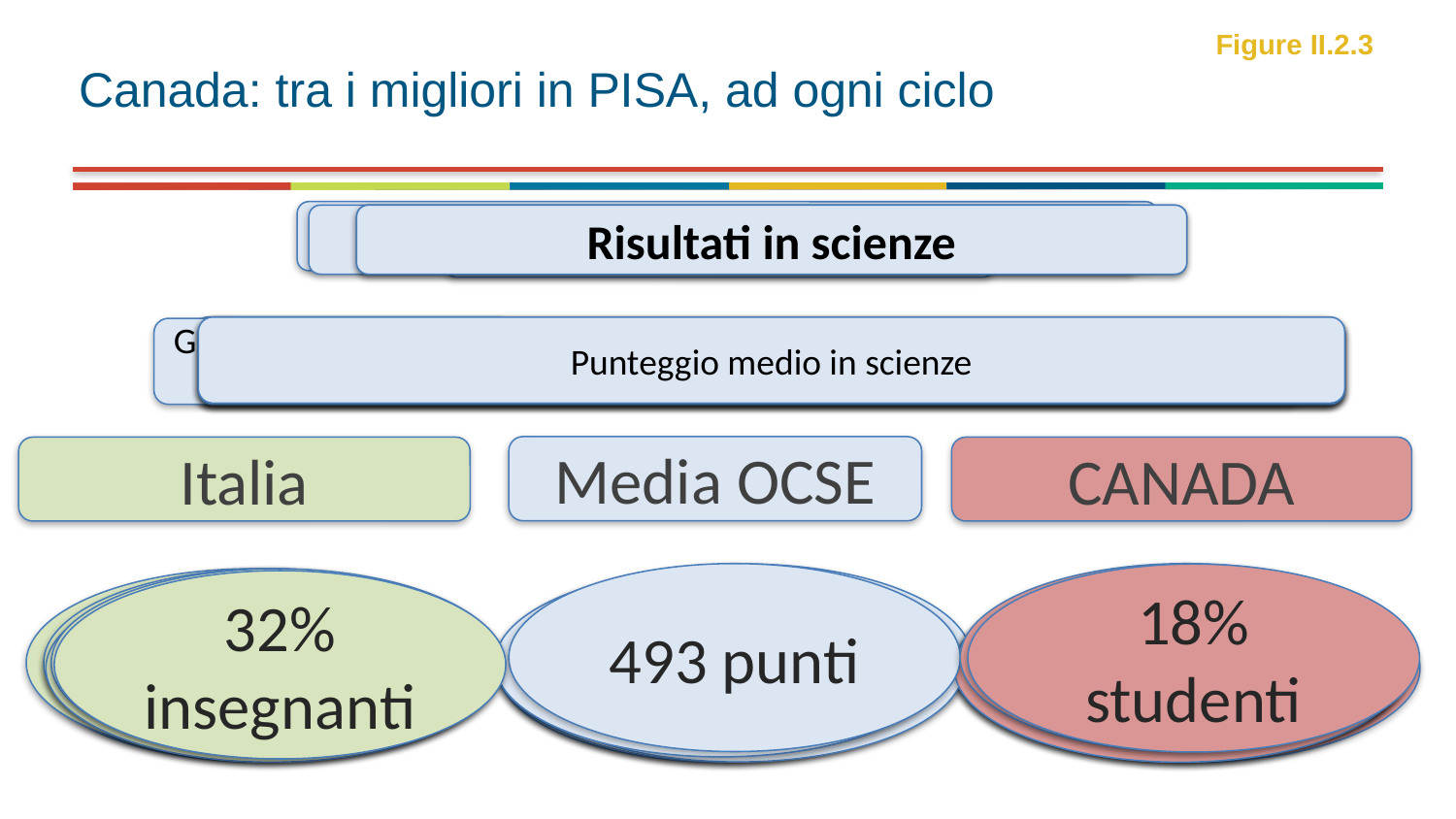

# Canada: tra i migliori in PISA, ad ogni ciclo
Figure II.2.3
Approcci all’insegnamento delle scienze
Attività extra-curriculari
Tempo di apprendmento
Risultati in scienze
Insegnanti
L’insegnante spiega, in ogni lezione, come un’idea scientifia può essere applicata a una varietà di fenomeni
Punteggio medio in scienze
Gli studenti passano, in almeno alcune delle lezioni di scienze, del tempo in laboratorio per svlogere lavori pratici
L’insegnante adatta la lezione ai bisogni e alle conoscenze della mia classe (in tutte o quasi tutte le lezioni)
Percentuale di insegnanti di scienze che hanno partecipato ad azioni di formazione negli ultimi tre mesi
La scuola partecipa a competizioni di scienze
Ore di lezione a scuola dedicate alle scienze
Tempo di studio dopo scuola, compresi compiti, lezioni private, studio individuale
Media OCSE
Italia
CANADA
493 punti
530 punti
16% studenti
18% studenti
2.6 ore
4.1 ore
58% studenti
13% studenti
3.2 ore
4.8 ore
67% studenti
32% insegnanti
51% insegnanti
66% studenti
66% studenti
3.5 ore
76% studenti
481punti
4.4 ore
13% studenti
23% studenti
87% studenti
74% insegnanti
33% studenti